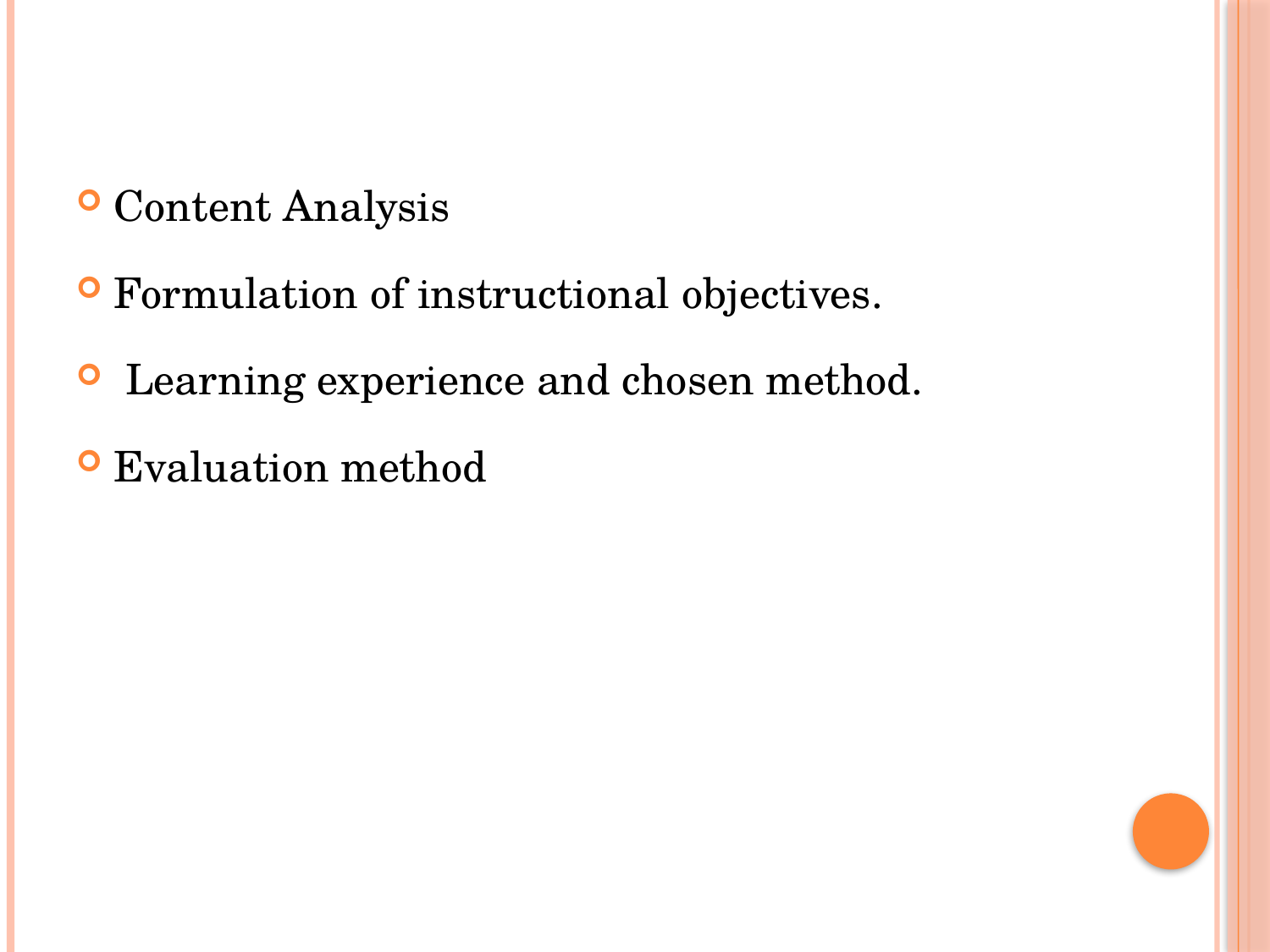

Content Analysis
Formulation of instructional objectives.
 Learning experience and chosen method.
Evaluation method